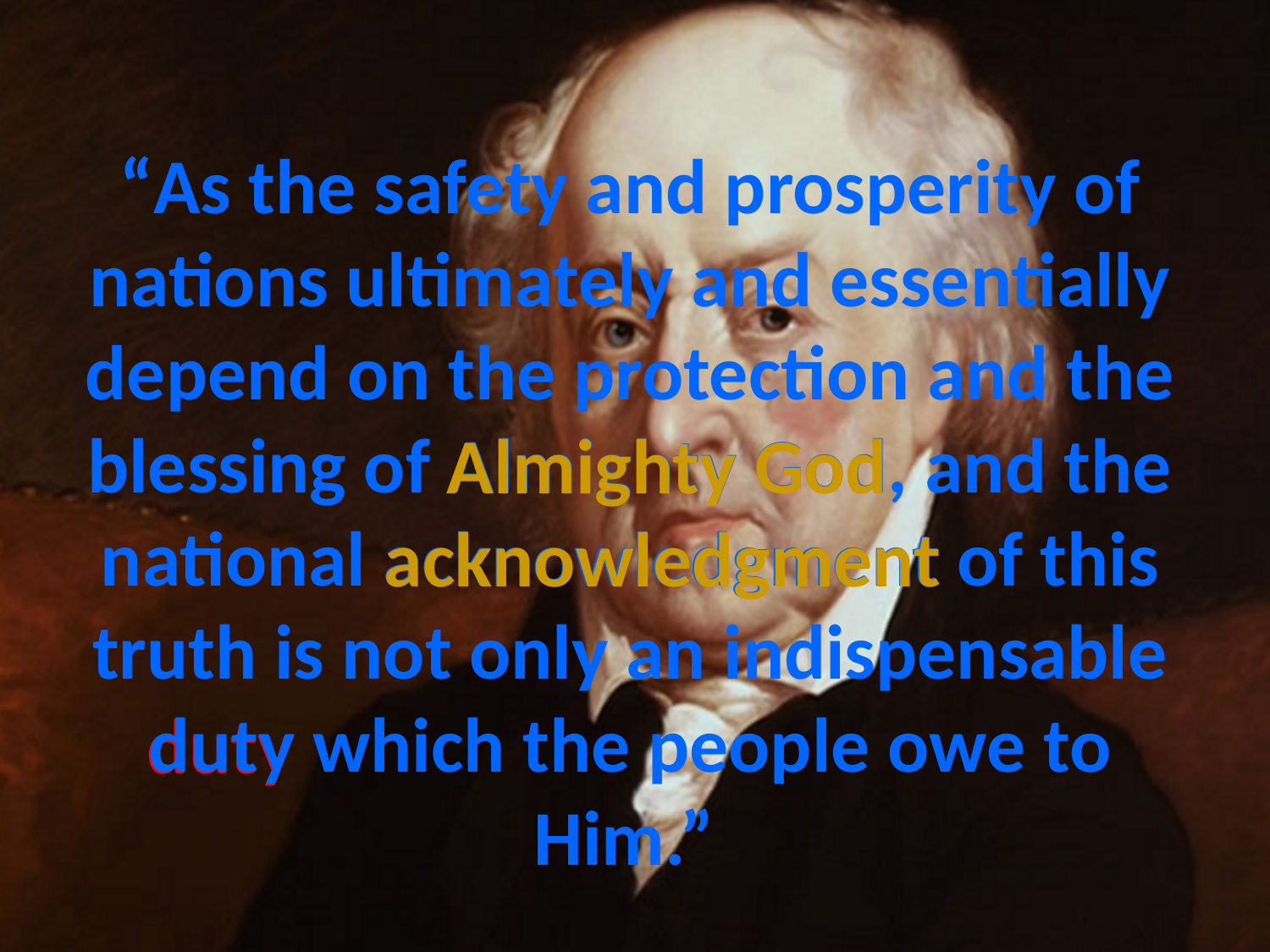

# “As the safety and prosperity of nations ultimately and essentially depend on the protection and the blessing of Almighty God, and the national acknowledgment of this truth is not only an indispensable duty which the people owe to Him.”
Almighty God
acknowledgment
duty